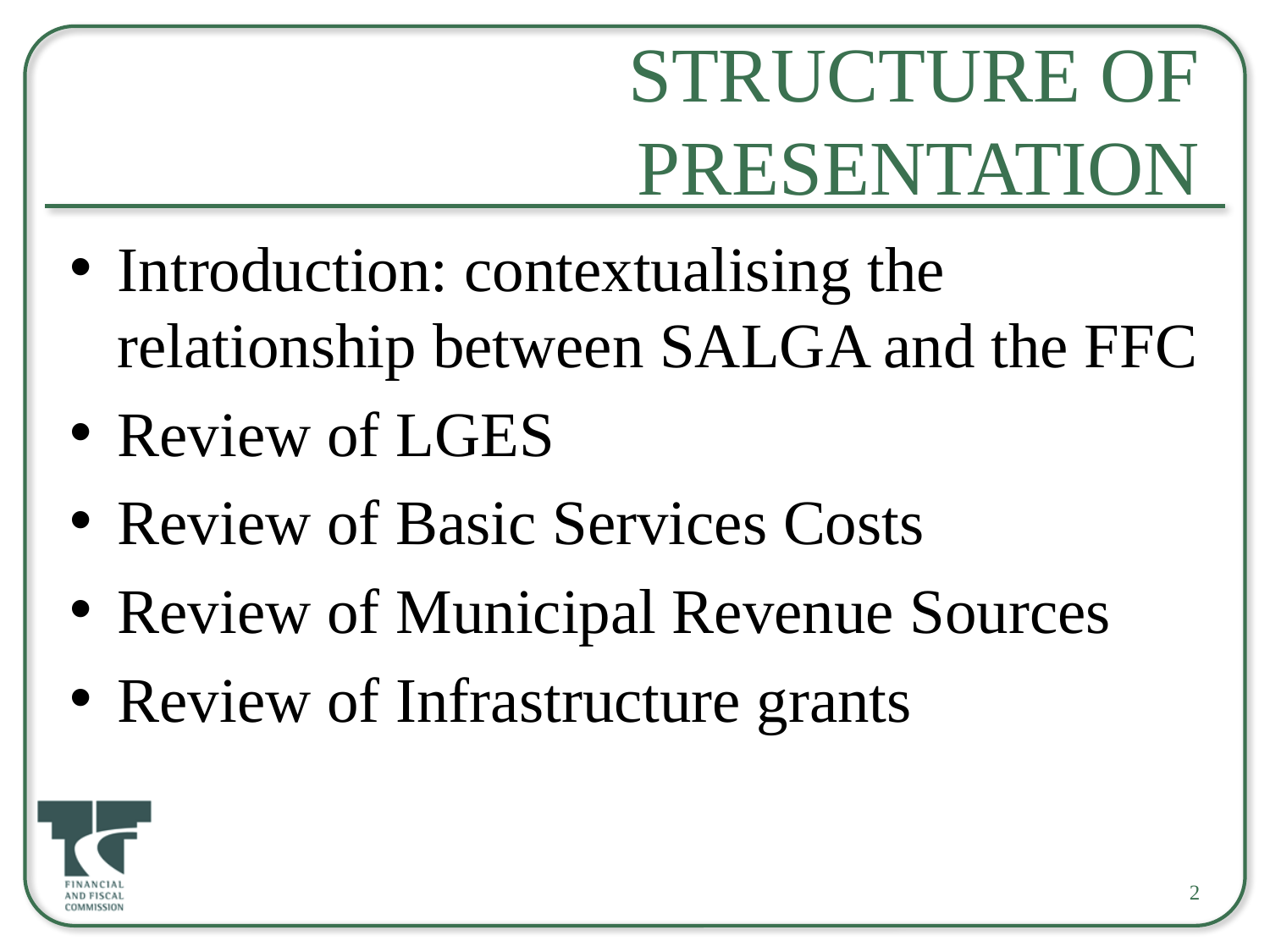

# Structure of Presentation
Introduction: contextualising the relationship between SALGA and the FFC
Review of LGES
Review of Basic Services Costs
Review of Municipal Revenue Sources
Review of Infrastructure grants

2